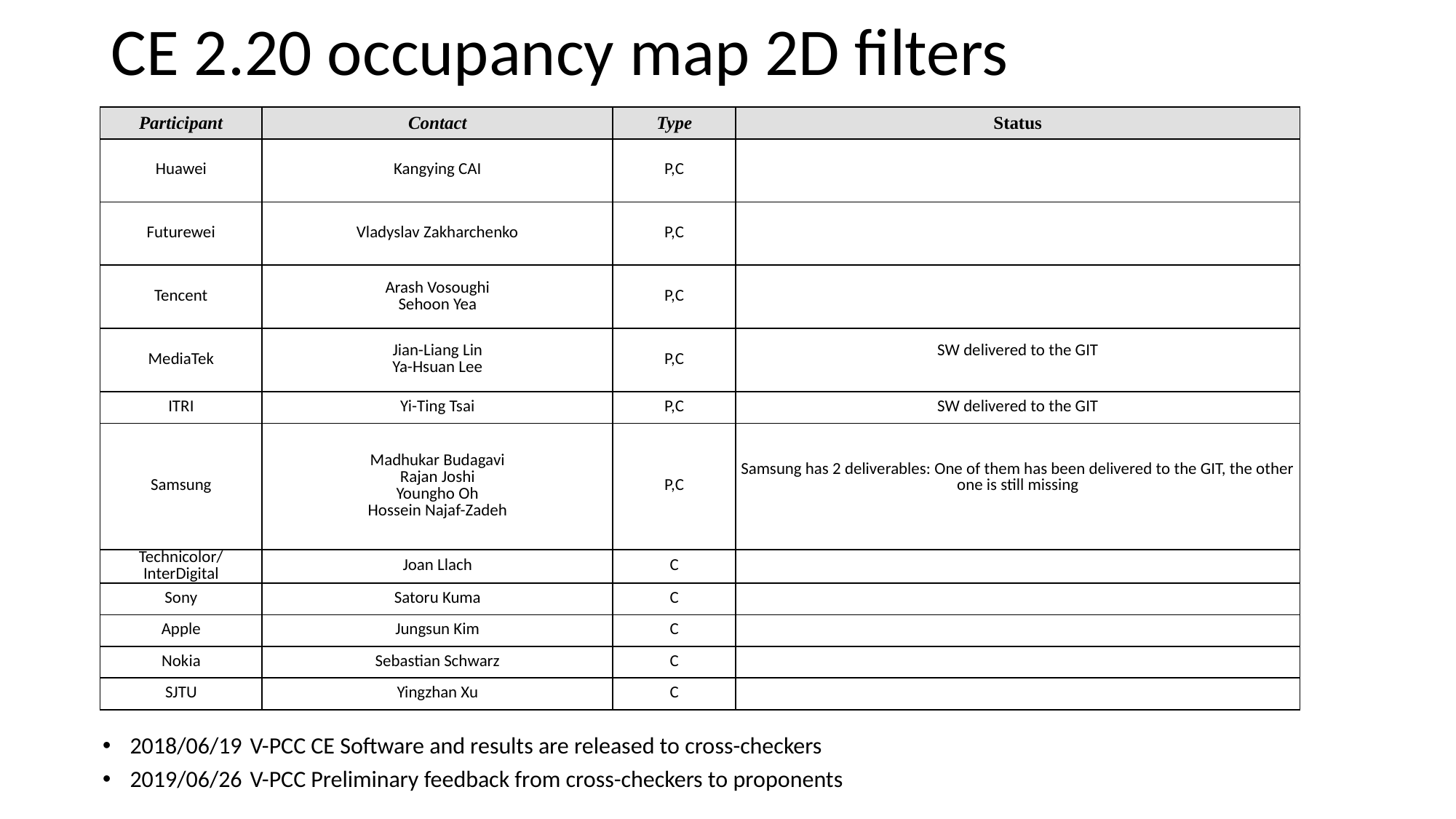

# CE 2.20 occupancy map 2D filters
| Participant | Contact | Type | Status |
| --- | --- | --- | --- |
| Huawei | Kangying CAI | P,C |  |
| Futurewei | Vladyslav Zakharchenko | P,C |  |
| Tencent | Arash Vosoughi Sehoon Yea | P,C |  |
| MediaTek | Jian-Liang Lin Ya-Hsuan Lee | P,C | SW delivered to the GIT |
| ITRI | Yi-Ting Tsai | P,C | SW delivered to the GIT |
| Samsung | Madhukar Budagavi Rajan Joshi Youngho Oh Hossein Najaf-Zadeh | P,C | Samsung has 2 deliverables: One of them has been delivered to the GIT, the other one is still missing |
| Technicolor/InterDigital | Joan Llach | C |  |
| Sony | Satoru Kuma | C |  |
| Apple | Jungsun Kim | C |  |
| Nokia | Sebastian Schwarz | C |  |
| SJTU | Yingzhan Xu | C |  |
2018/06/19	V-PCC CE Software and results are released to cross-checkers
2019/06/26	V-PCC Preliminary feedback from cross-checkers to proponents